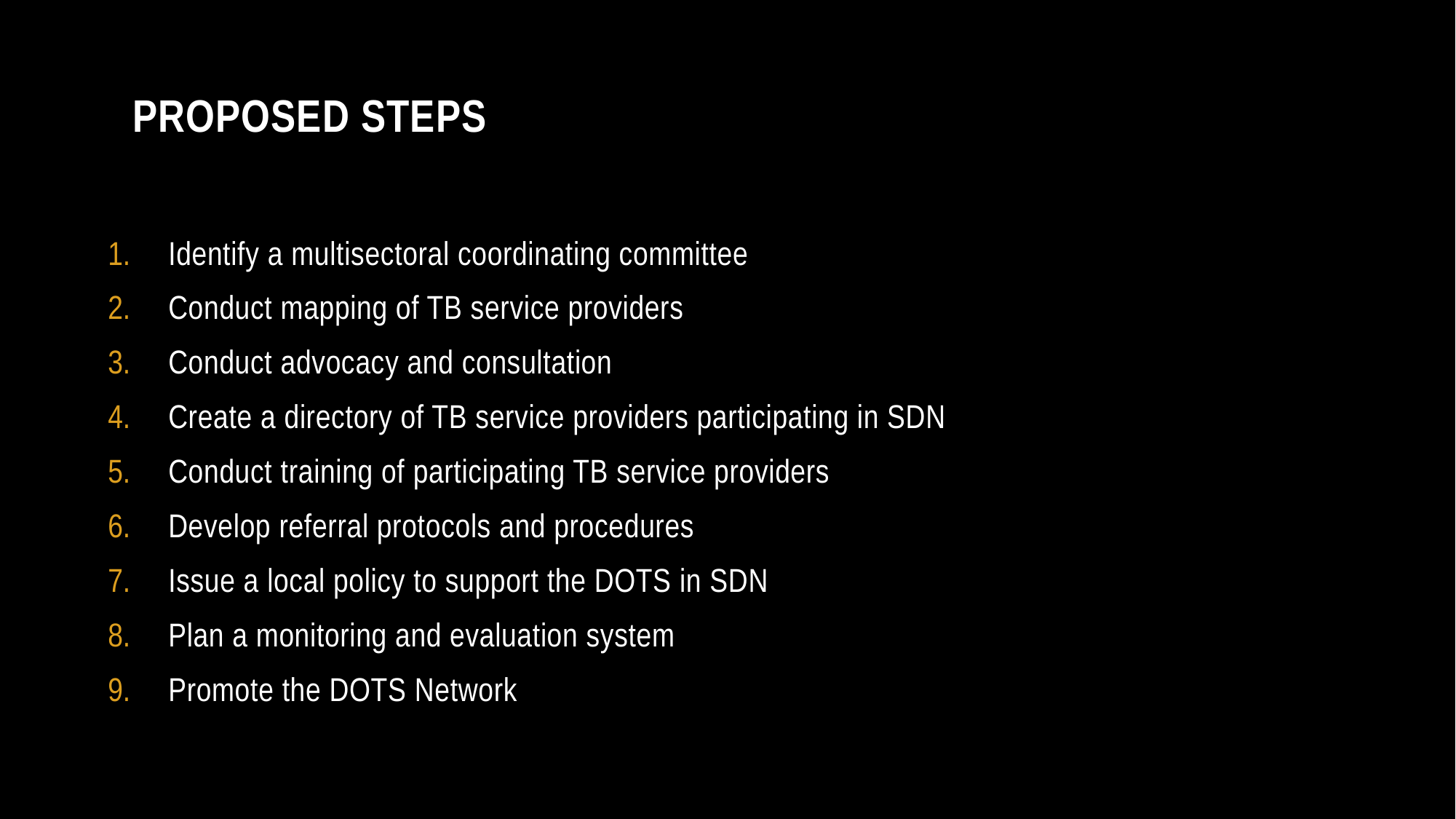

# Proposed steps
Identify a multisectoral coordinating committee
Conduct mapping of TB service providers
Conduct advocacy and consultation
Create a directory of TB service providers participating in SDN
Conduct training of participating TB service providers
Develop referral protocols and procedures
Issue a local policy to support the DOTS in SDN
Plan a monitoring and evaluation system
Promote the DOTS Network